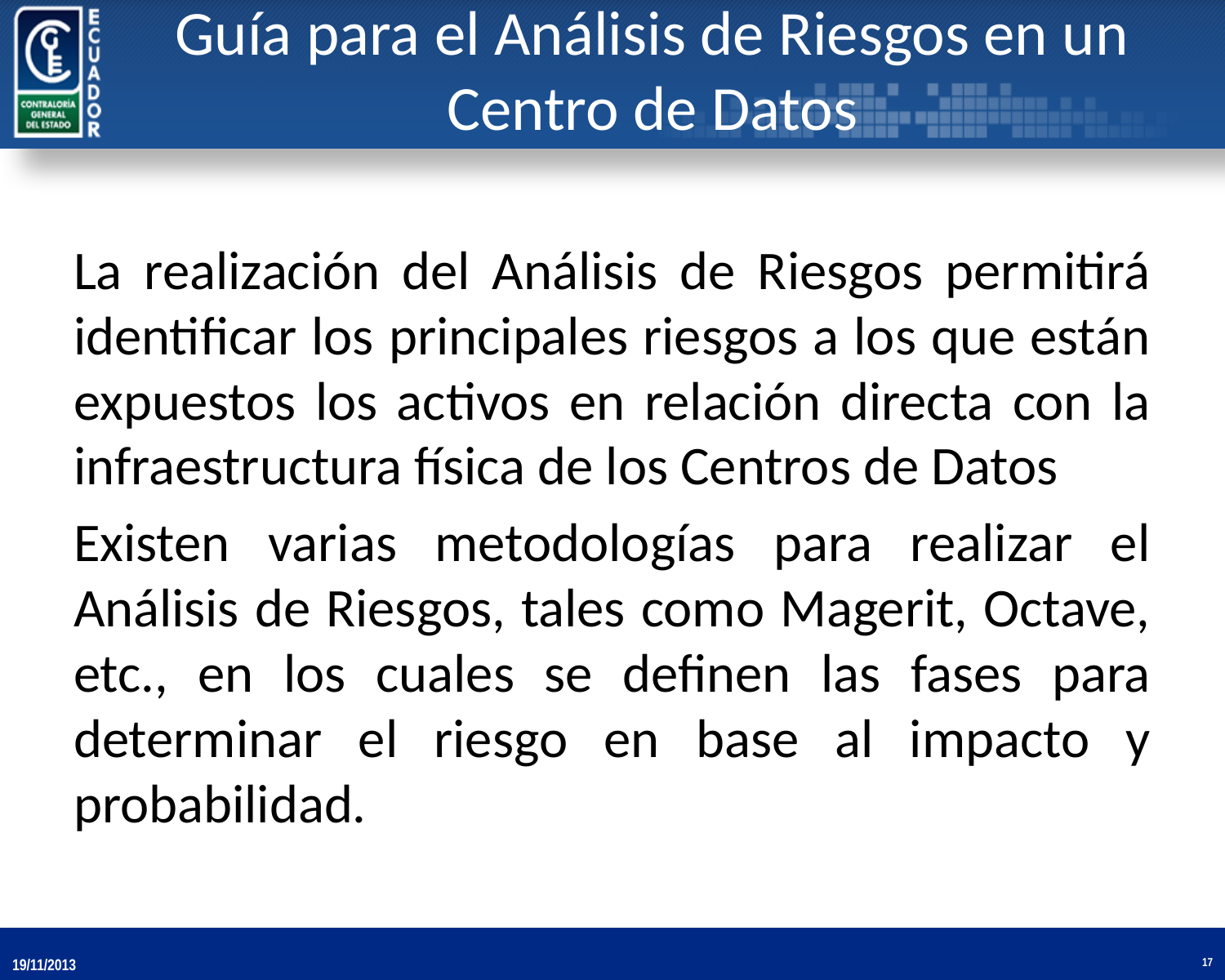

# Guía para el Análisis de Riesgos en un Centro de Datos
La realización del Análisis de Riesgos permitirá identificar los principales riesgos a los que están expuestos los activos en relación directa con la infraestructura física de los Centros de Datos
Existen varias metodologías para realizar el Análisis de Riesgos, tales como Magerit, Octave, etc., en los cuales se definen las fases para determinar el riesgo en base al impacto y probabilidad.
19/11/2013
17